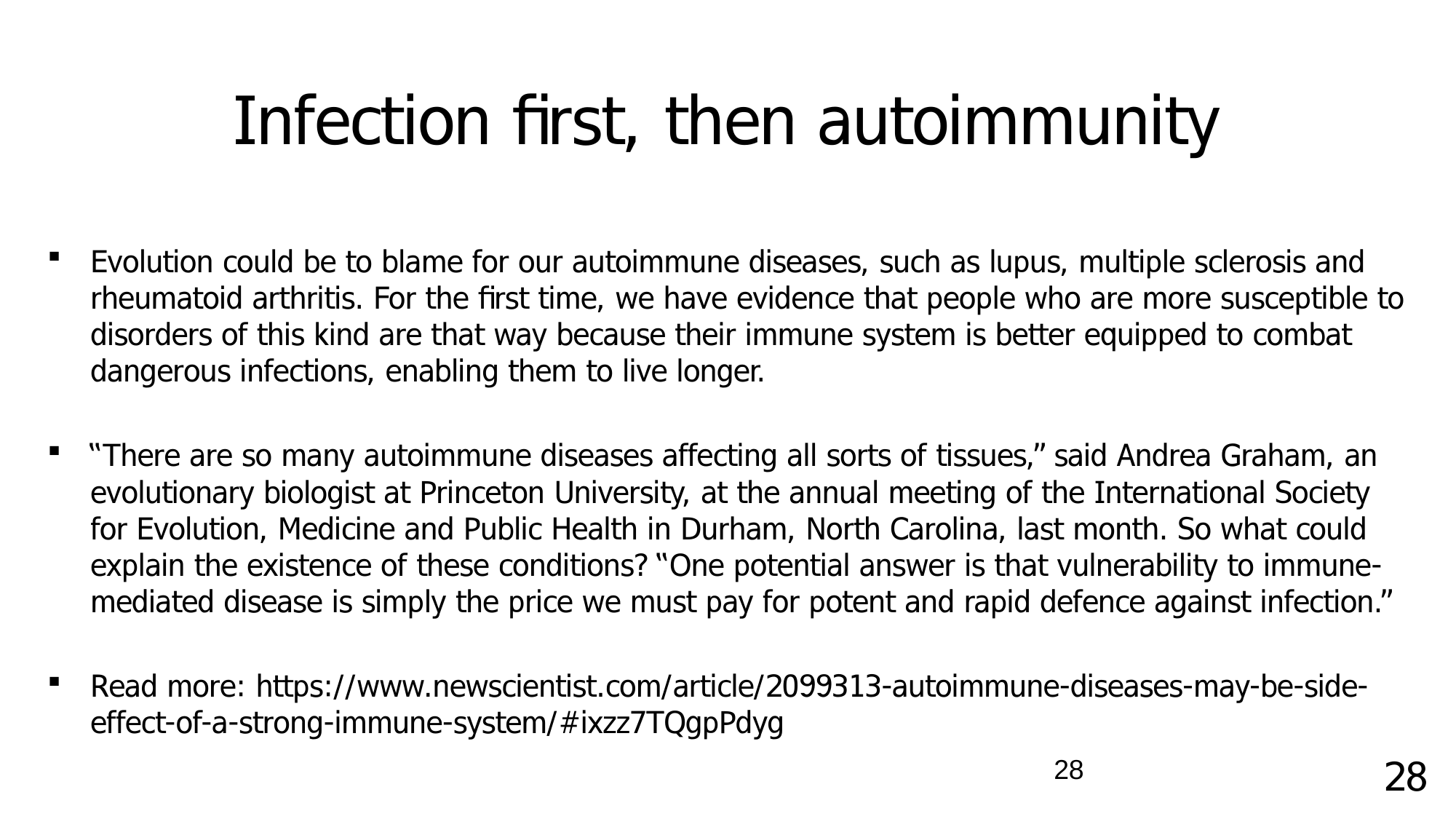

# Infection first, then autoimmunity
Evolution could be to blame for our autoimmune diseases, such as lupus, multiple sclerosis and rheumatoid arthritis. For the first time, we have evidence that people who are more susceptible to disorders of this kind are that way because their immune system is better equipped to combat dangerous infections, enabling them to live longer.

“There are so many autoimmune diseases affecting all sorts of tissues,” said Andrea Graham, an evolutionary biologist at Princeton University, at the annual meeting of the International Society for Evolution, Medicine and Public Health in Durham, North Carolina, last month. So what could explain the existence of these conditions? “One potential answer is that vulnerability to immune-mediated disease is simply the price we must pay for potent and rapid defence against infection.”

Read more: https://www.newscientist.com/article/2099313-autoimmune-diseases-may-be-side-effect-of-a-strong-immune-system/#ixzz7TQgpPdyg

28